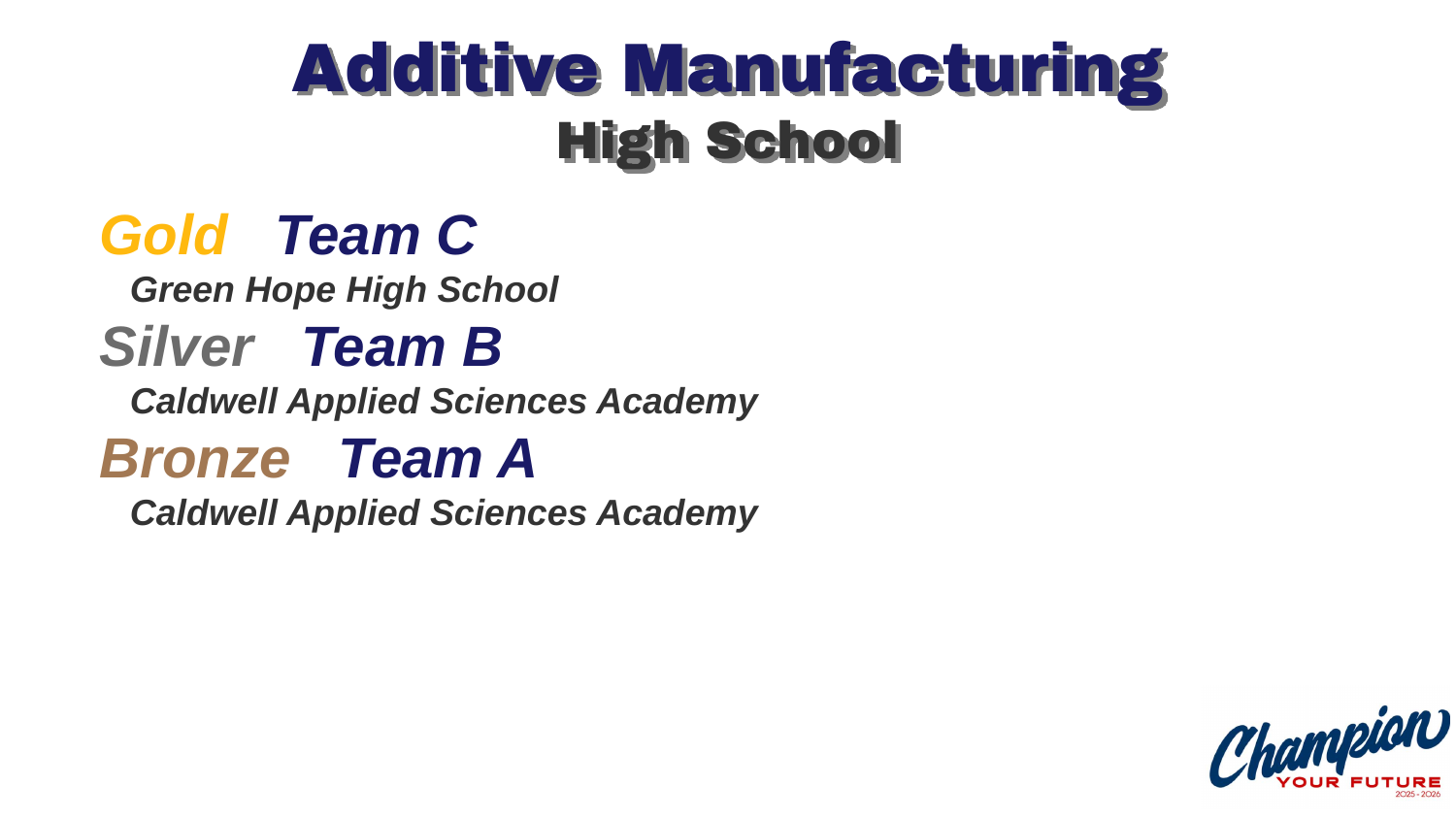

# Additive Manufacturing High School
Gold   Team C
   Green Hope High School
Silver   Team B
   Caldwell Applied Sciences Academy
Bronze   Team A
   Caldwell Applied Sciences Academy